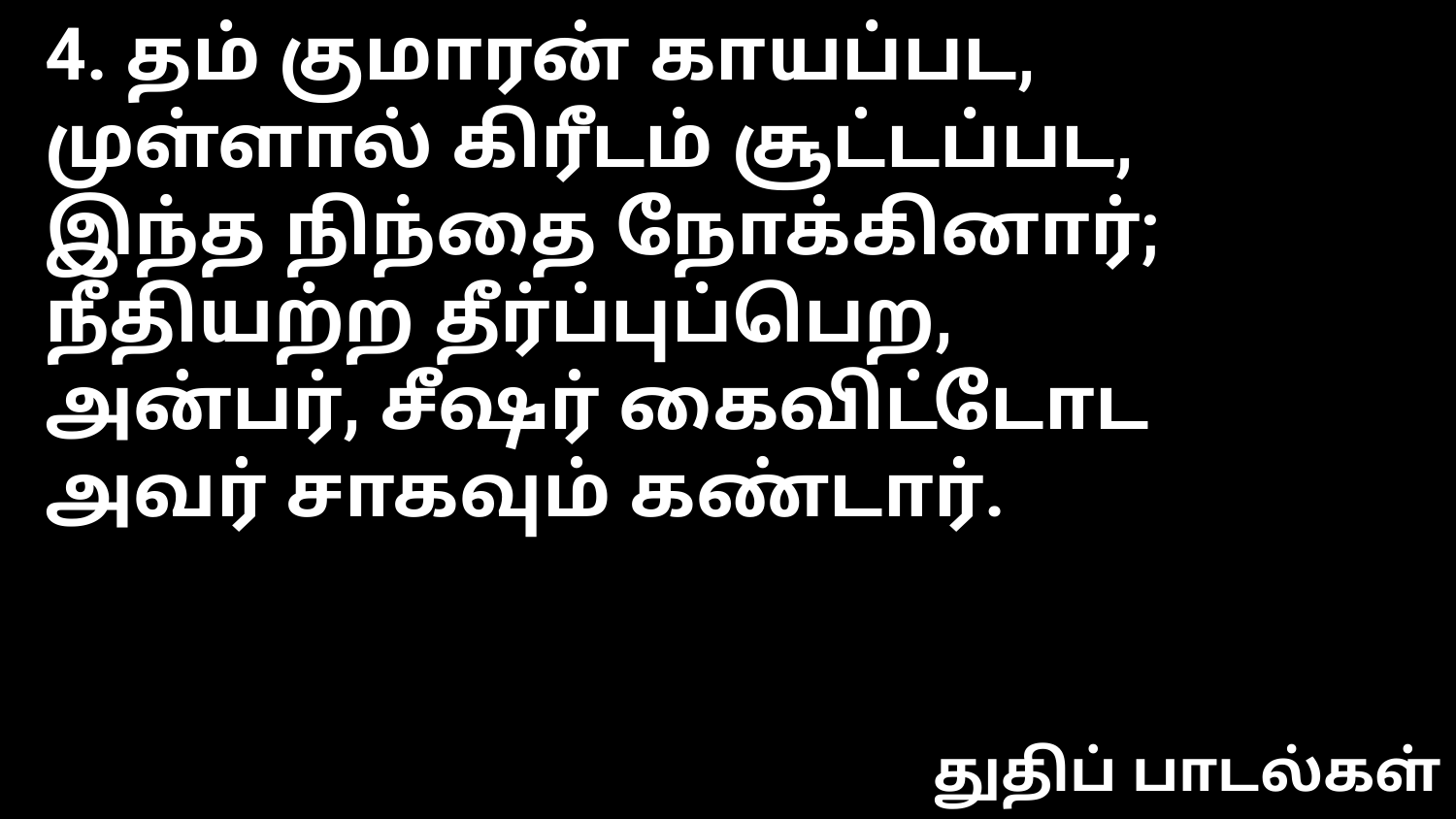

4. தம் குமாரன் காயப்பட,
முள்ளால் கிரீடம் சூட்டப்பட,
இந்த நிந்தை நோக்கினார்;
நீதியற்ற தீர்ப்புப்பெற,
அன்பர், சீஷர் கைவிட்டோட
அவர் சாகவும் கண்டார்.

துதிப் பாடல்கள்